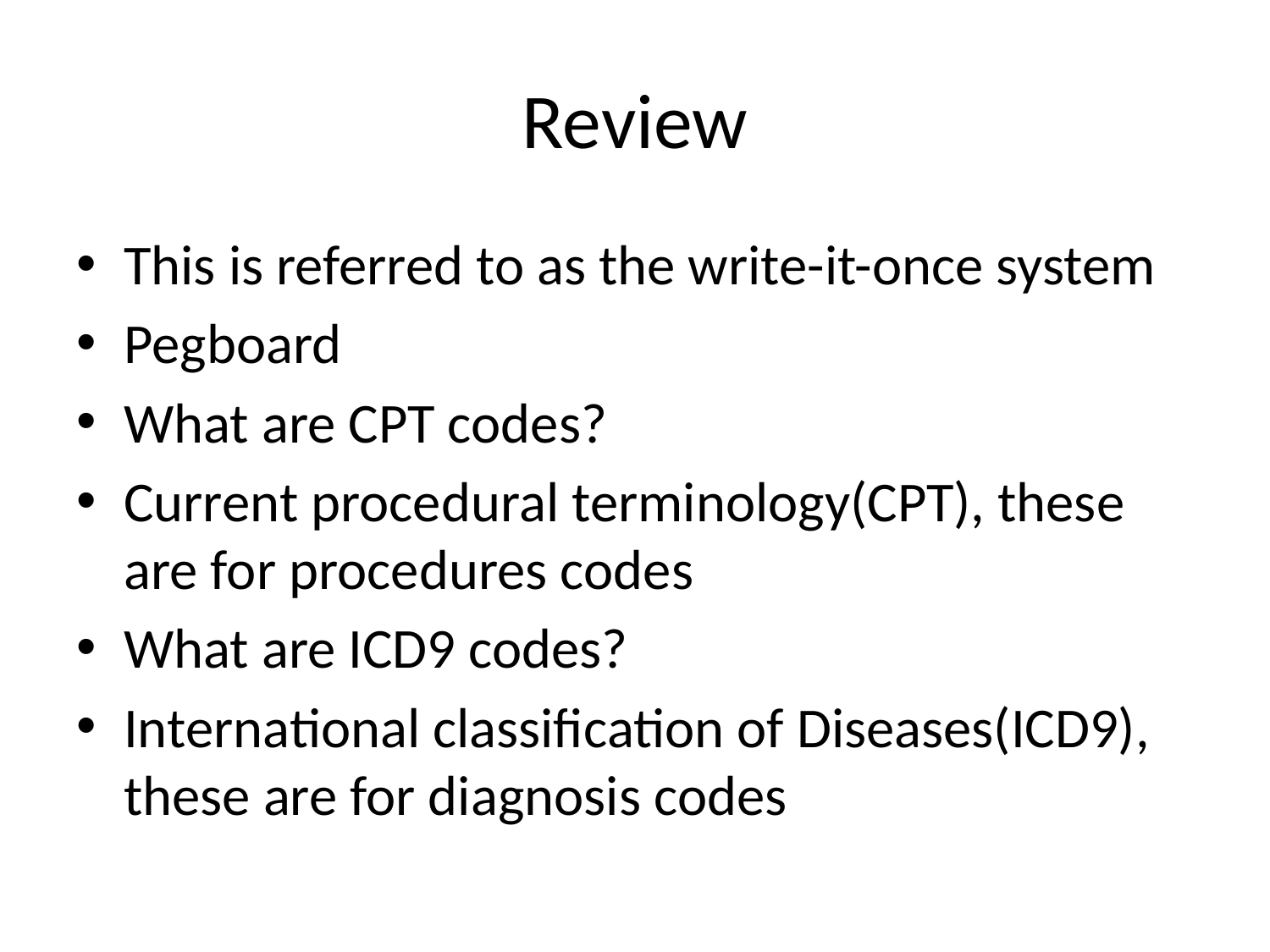

# Review
This is referred to as the write-it-once system
Pegboard
What are CPT codes?
Current procedural terminology(CPT), these are for procedures codes
What are ICD9 codes?
International classification of Diseases(ICD9), these are for diagnosis codes